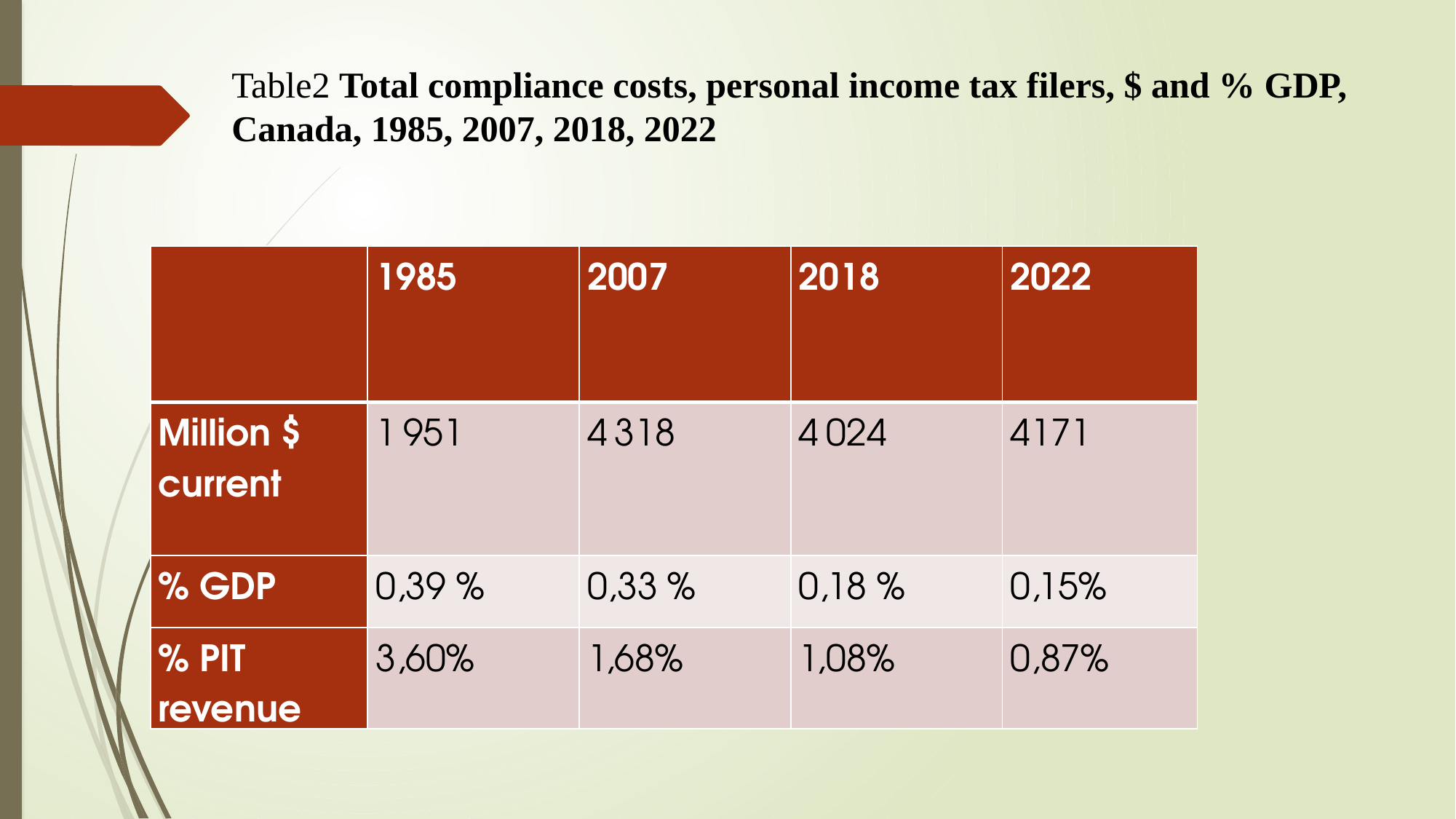

Table2 Total compliance costs, personal income tax filers, $ and % GDP, Canada, 1985, 2007, 2018, 2022
#
|  | 1985 | 2007 | 2018 | 2022 |
| --- | --- | --- | --- | --- |
| Million $ current | 1 951 | 4 318 | 4 024 | 4171 |
| % GDP | 0,39 % | 0,33 % | 0,18 % | 0,15% |
| % PIT revenue | 3,60% | 1,68% | 1,08% | 0,87% |